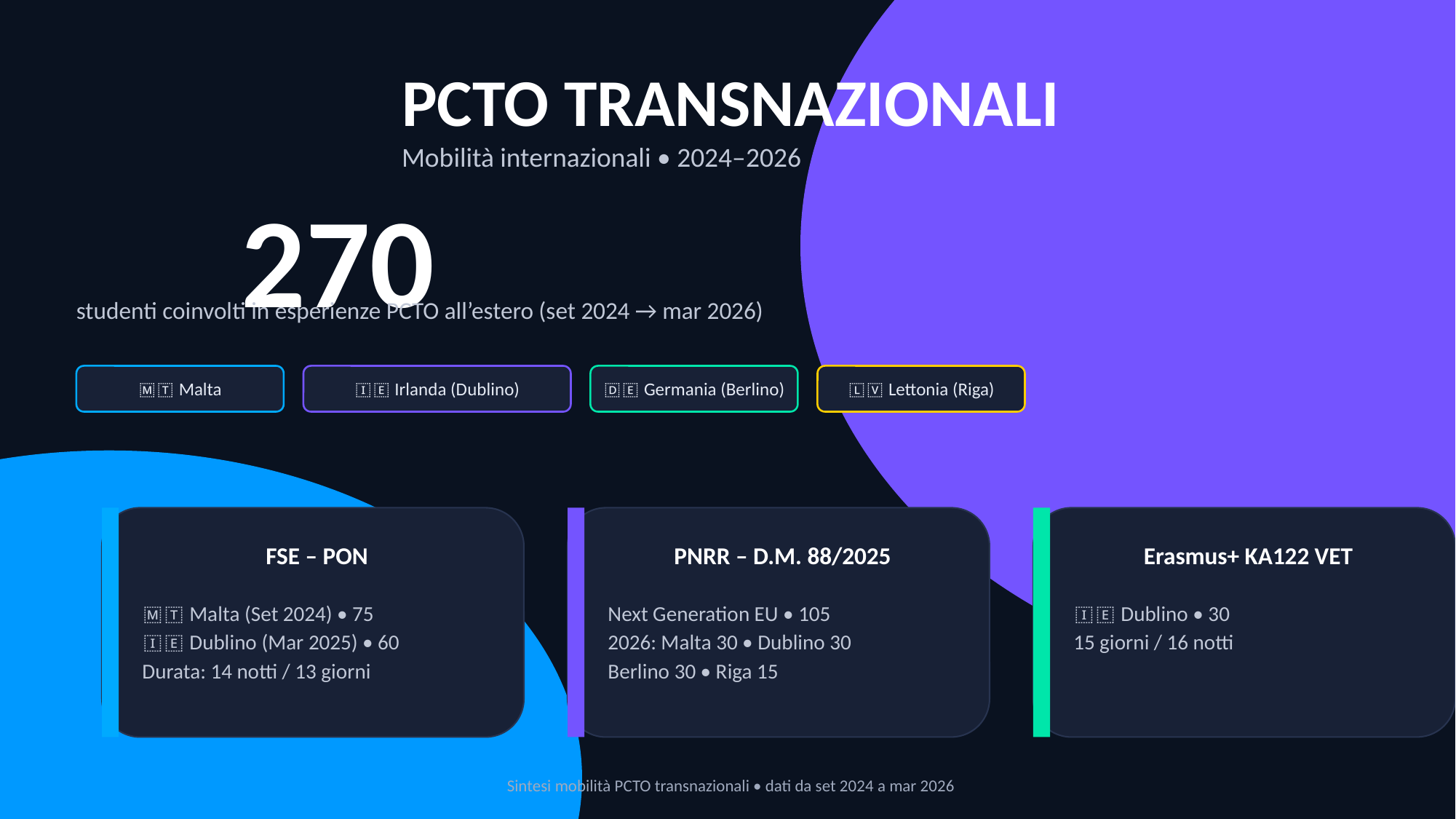

PCTO TRANSNAZIONALI
Mobilità internazionali • 2024–2026
270
studenti coinvolti in esperienze PCTO all’estero (set 2024 → mar 2026)
🇲🇹 Malta
🇮🇪 Irlanda (Dublino)
🇩🇪 Germania (Berlino)
🇱🇻 Lettonia (Riga)

FSE – PON
PNRR – D.M. 88/2025
Erasmus+ KA122 VET
🇲🇹 Malta (Set 2024) • 75
🇮🇪 Dublino (Mar 2025) • 60
Durata: 14 notti / 13 giorni
Next Generation EU • 105
2026: Malta 30 • Dublino 30
Berlino 30 • Riga 15
🇮🇪 Dublino • 30
15 giorni / 16 notti
Sintesi mobilità PCTO transnazionali • dati da set 2024 a mar 2026